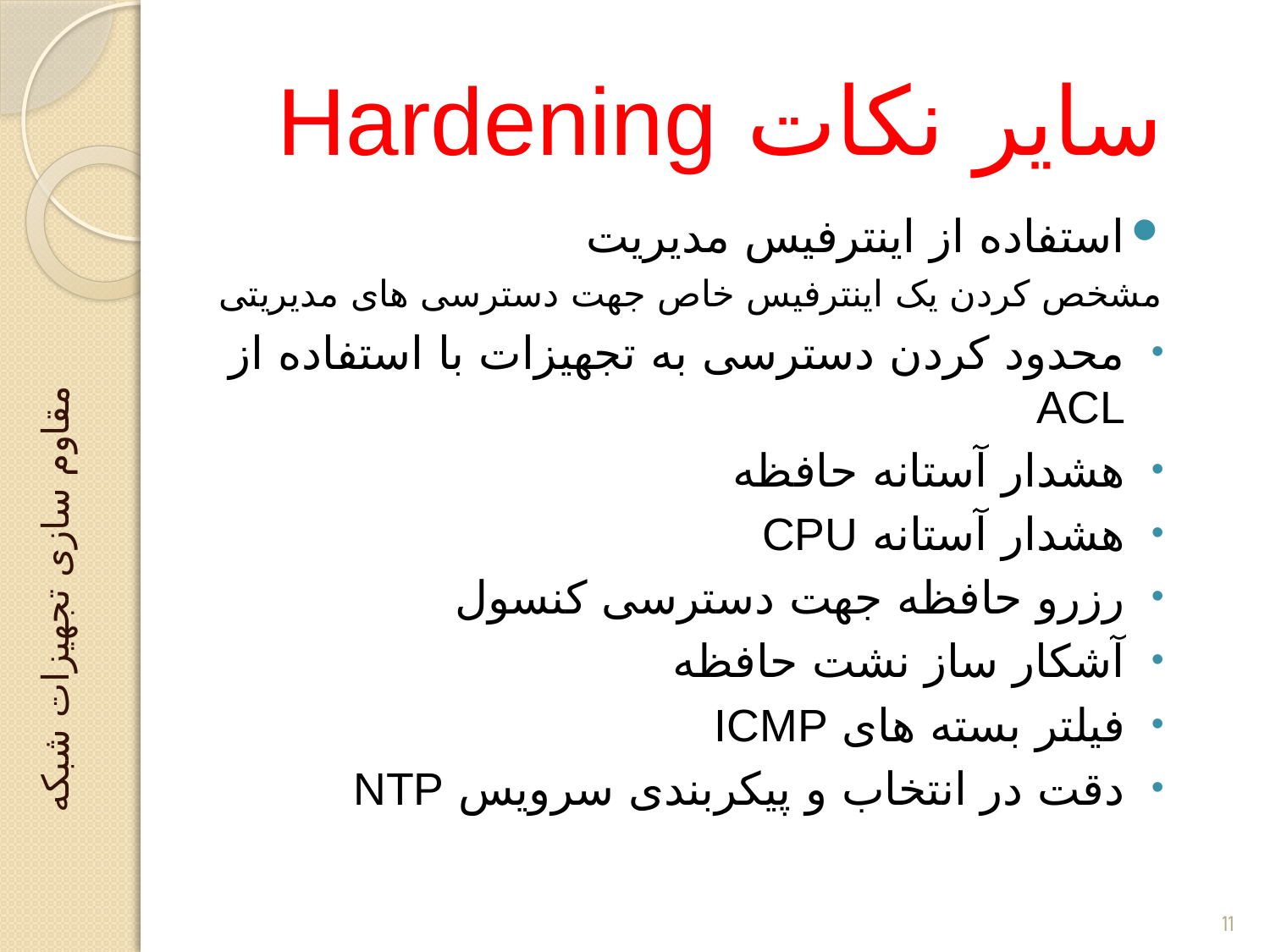

# سایر نکات Hardening
استفاده از اینترفیس مدیریت
	مشخص کردن یک اینترفیس خاص جهت دسترسی های مدیریتی
محدود کردن دسترسی به تجهیزات با استفاده از ACL
هشدار آستانه حافظه
هشدار آستانه CPU
رزرو حافظه جهت دسترسی کنسول
آشکار ساز نشت حافظه
فیلتر بسته های ICMP
دقت در انتخاب و پیکربندی سرویس NTP

مقاوم سازی تجهیزات شبکه
11